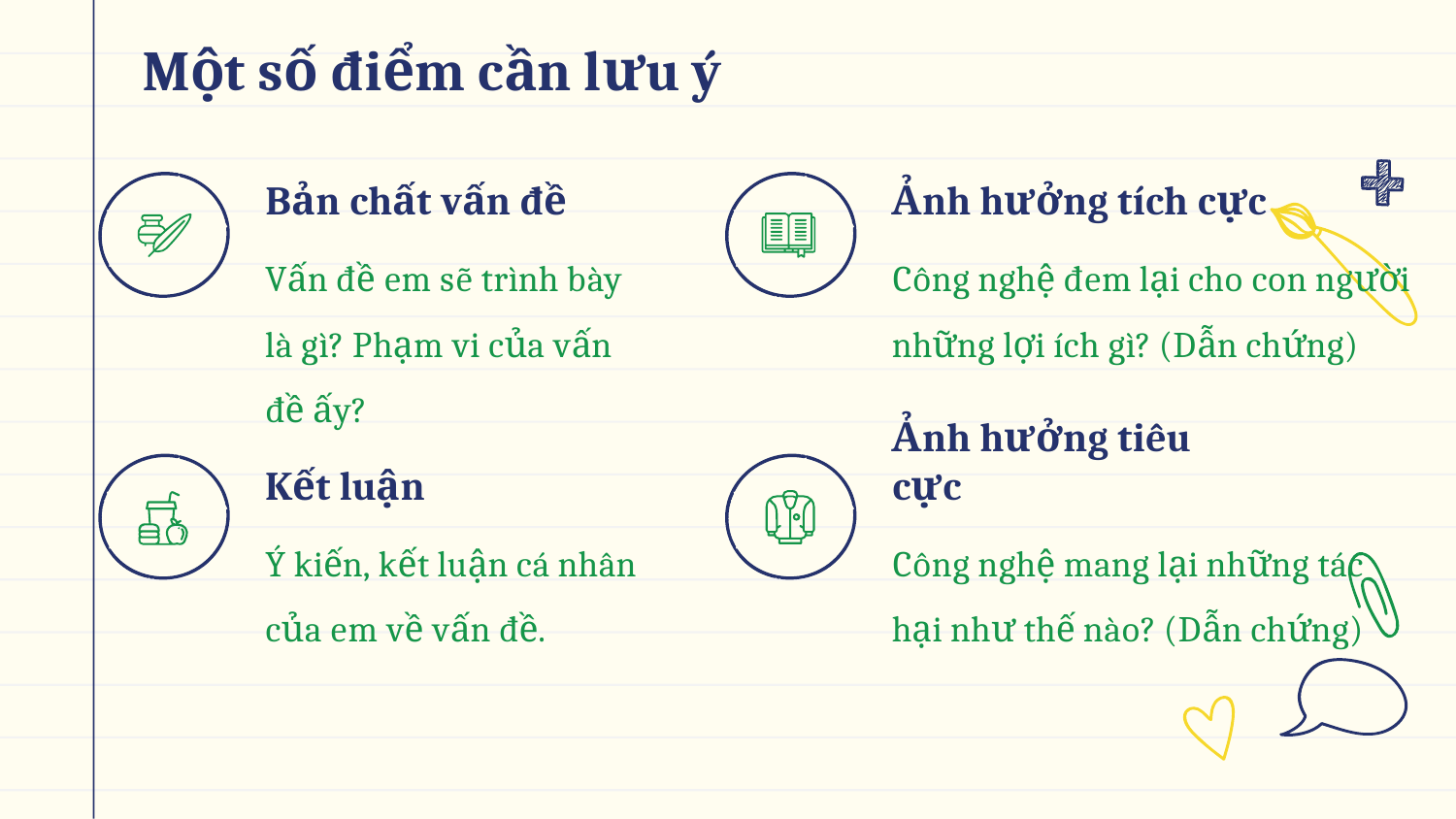

# Một số điểm cần lưu ý
Bản chất vấn đề
Ảnh hưởng tích cực

Vấn đề em sẽ trình bày là gì? Phạm vi của vấn đề ấy?
Công nghệ đem lại cho con người những lợi ích gì? (Dẫn chứng)
Kết luận
Ảnh hưởng tiêu cực

Ý kiến, kết luận cá nhân của em về vấn đề.
Công nghệ mang lại những tác hại như thế nào? (Dẫn chứng)